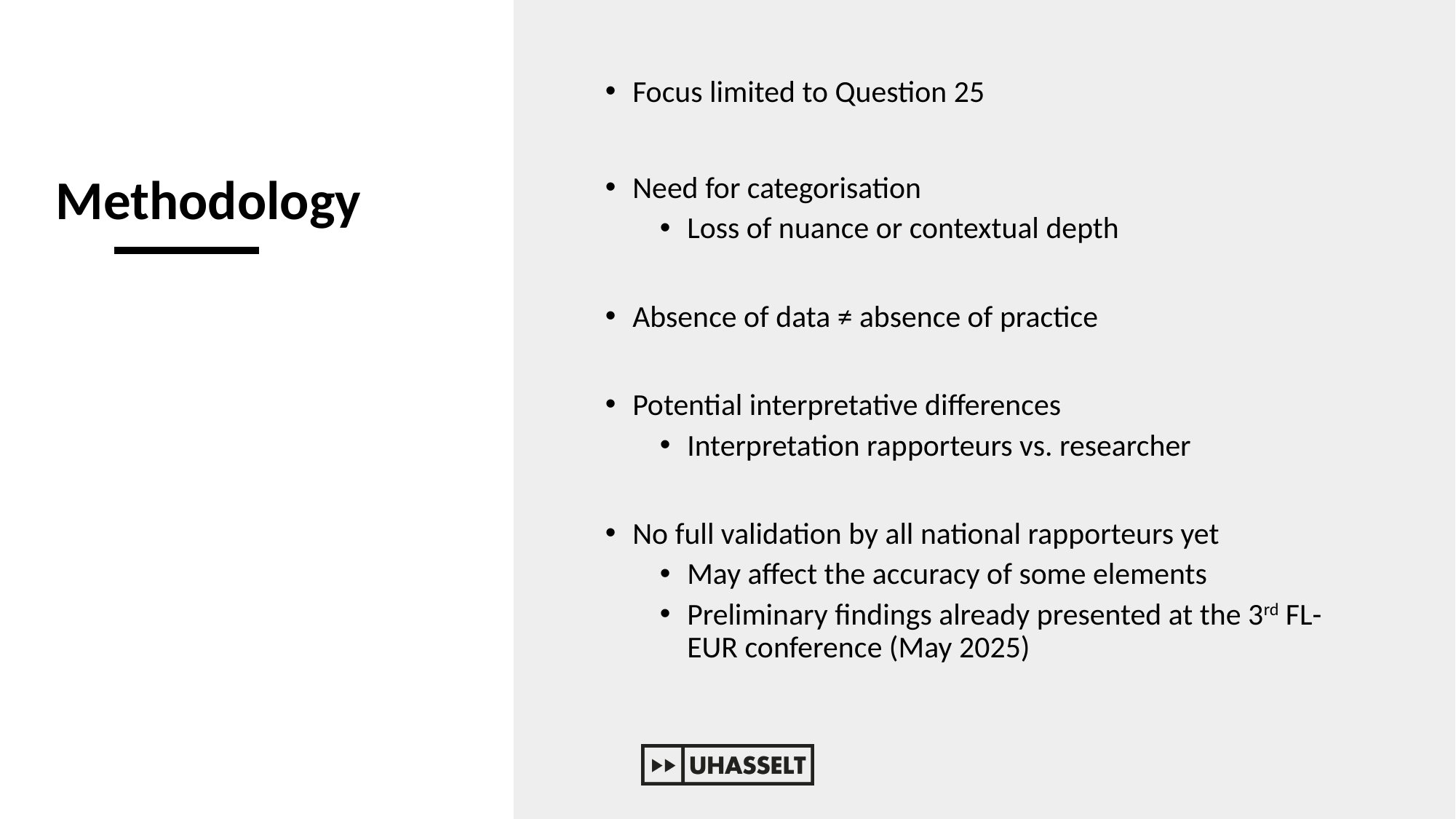

# Methodology
Focus limited to Question 25

Need for categorisation
Loss of nuance or contextual depth

Absence of data ≠ absence of practice

Potential interpretative differences
Interpretation rapporteurs vs. researcher

No full validation by all national rapporteurs yet
May affect the accuracy of some elements
Preliminary findings already presented at the 3rd FL-EUR conference (May 2025)